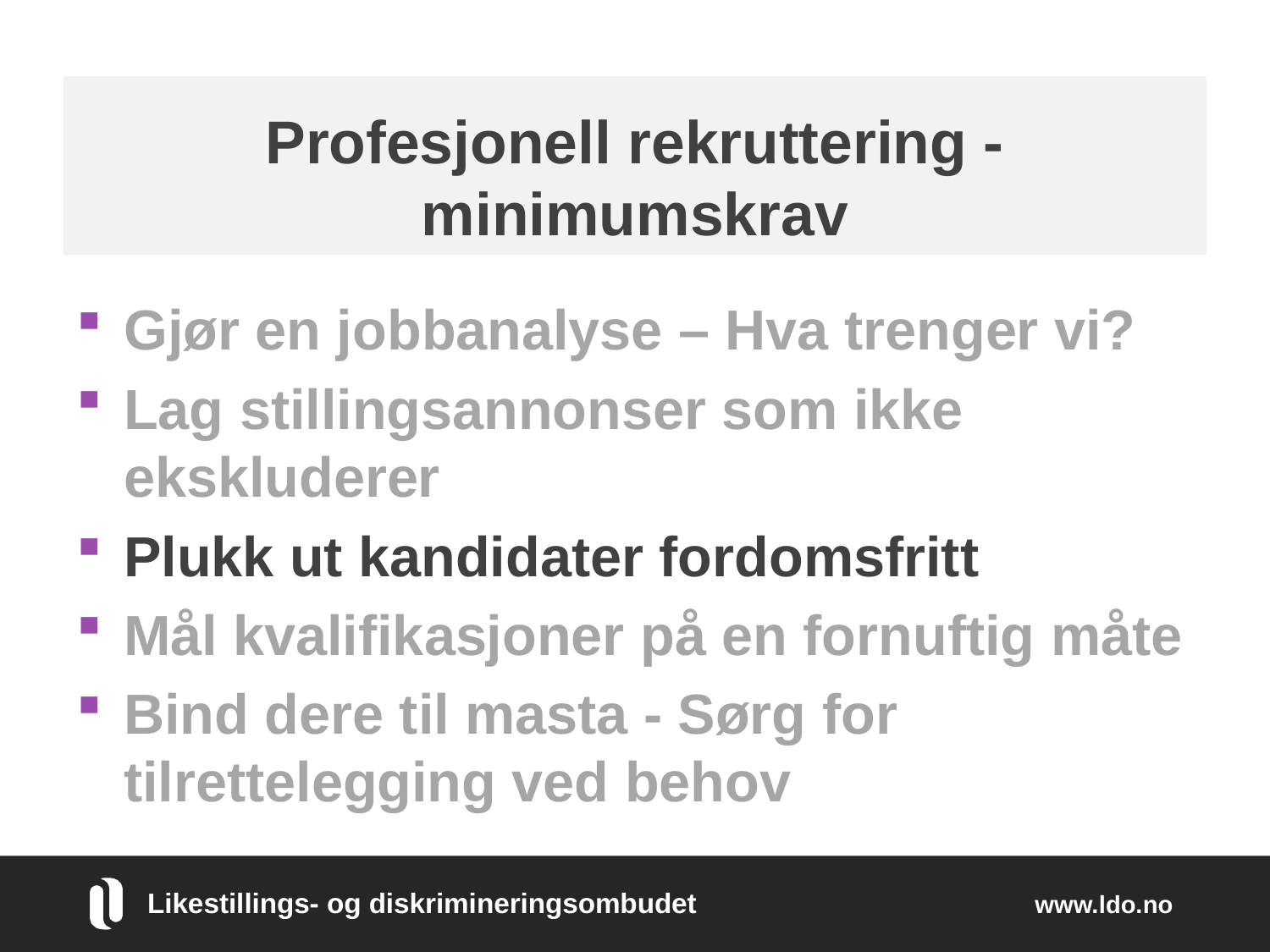

# Profesjonell rekruttering - minimumskrav
Gjør en jobbanalyse – Hva trenger vi?
Lag stillingsannonser som ikke ekskluderer
Plukk ut kandidater fordomsfritt
Mål kvalifikasjoner på en fornuftig måte
Bind dere til masta - Sørg for tilrettelegging ved behov